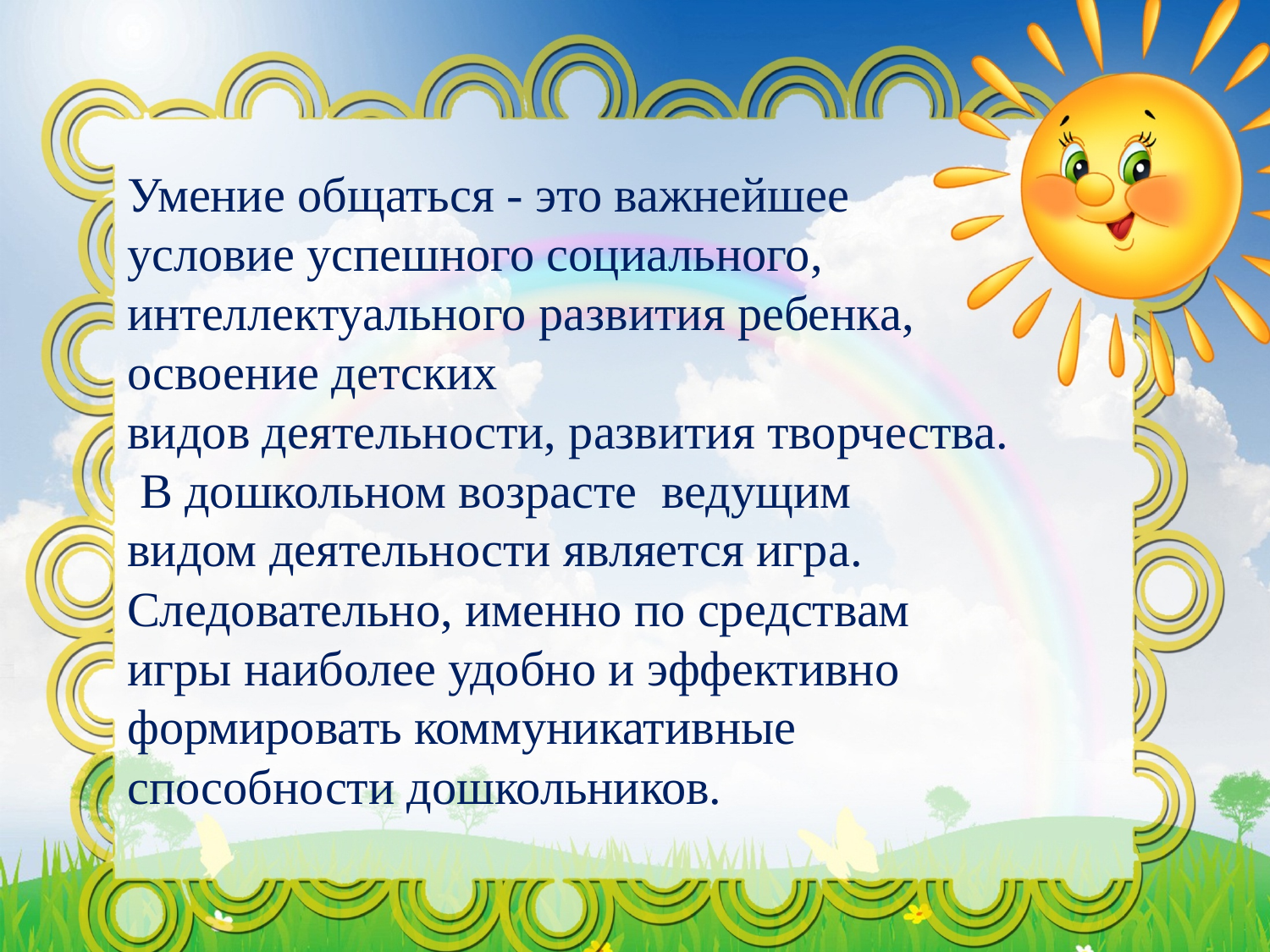

Умение общаться - это важнейшее условие успешного социального, интеллектуального развития ребенка, освоение детских видов деятельности, развития творчества.
 В дошкольном возрасте  ведущим видом деятельности является игра. Следовательно, именно по средствам игры наиболее удобно и эффективно формировать коммуникативные способности дошкольников.